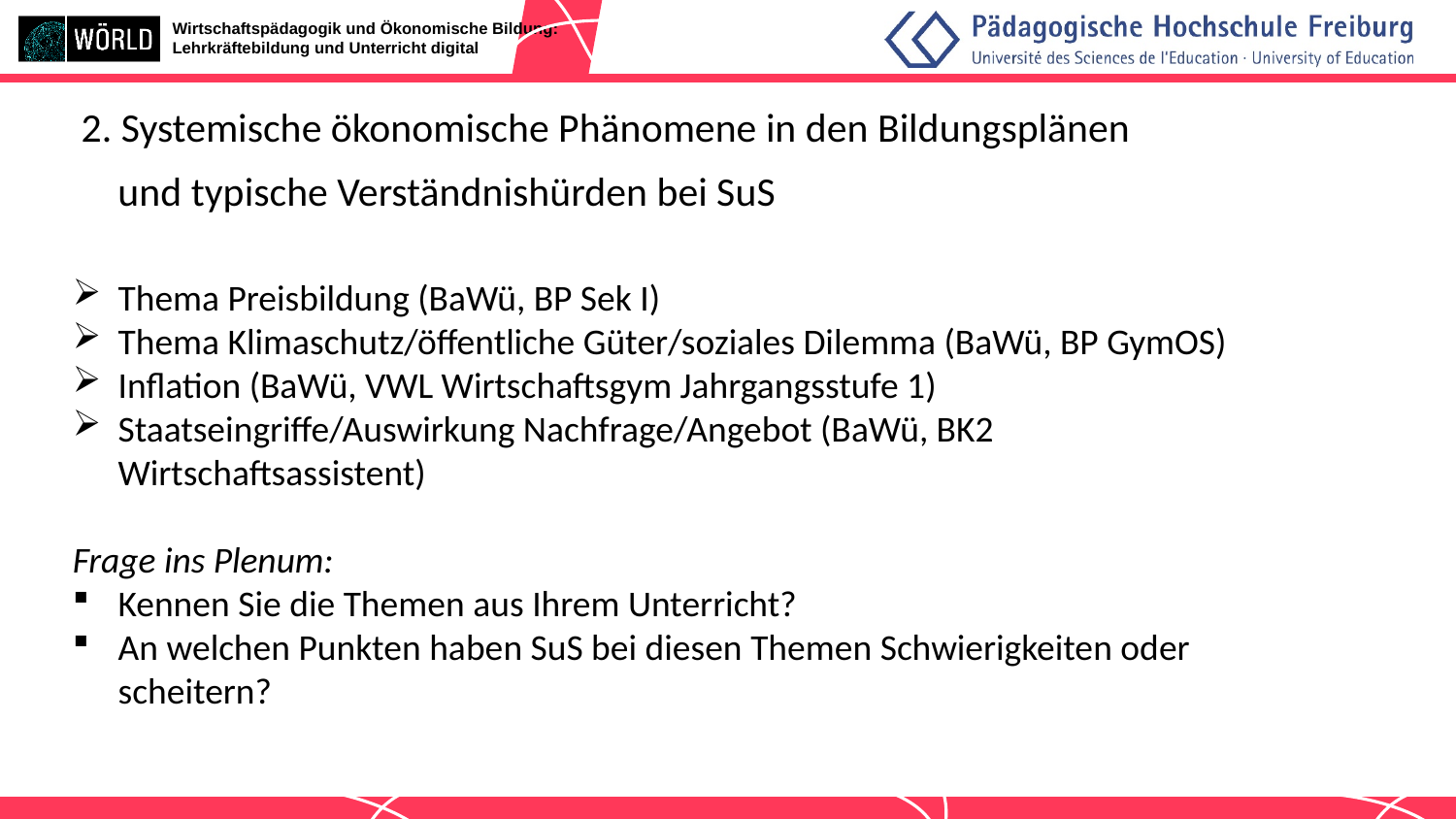

# 2. Systemische ökonomische Phänomene in den Bildungsplänen
    und typische Verständnishürden bei SuS
Thema Preisbildung (BaWü, BP Sek I)
Thema Klimaschutz/öffentliche Güter/soziales Dilemma (BaWü, BP GymOS)
Inflation (BaWü, VWL Wirtschaftsgym Jahrgangsstufe 1)
Staatseingriffe/Auswirkung Nachfrage/Angebot (BaWü, BK2 Wirtschaftsassistent)

Frage ins Plenum:
Kennen Sie die Themen aus Ihrem Unterricht?
An welchen Punkten haben SuS bei diesen Themen Schwierigkeiten oder scheitern?